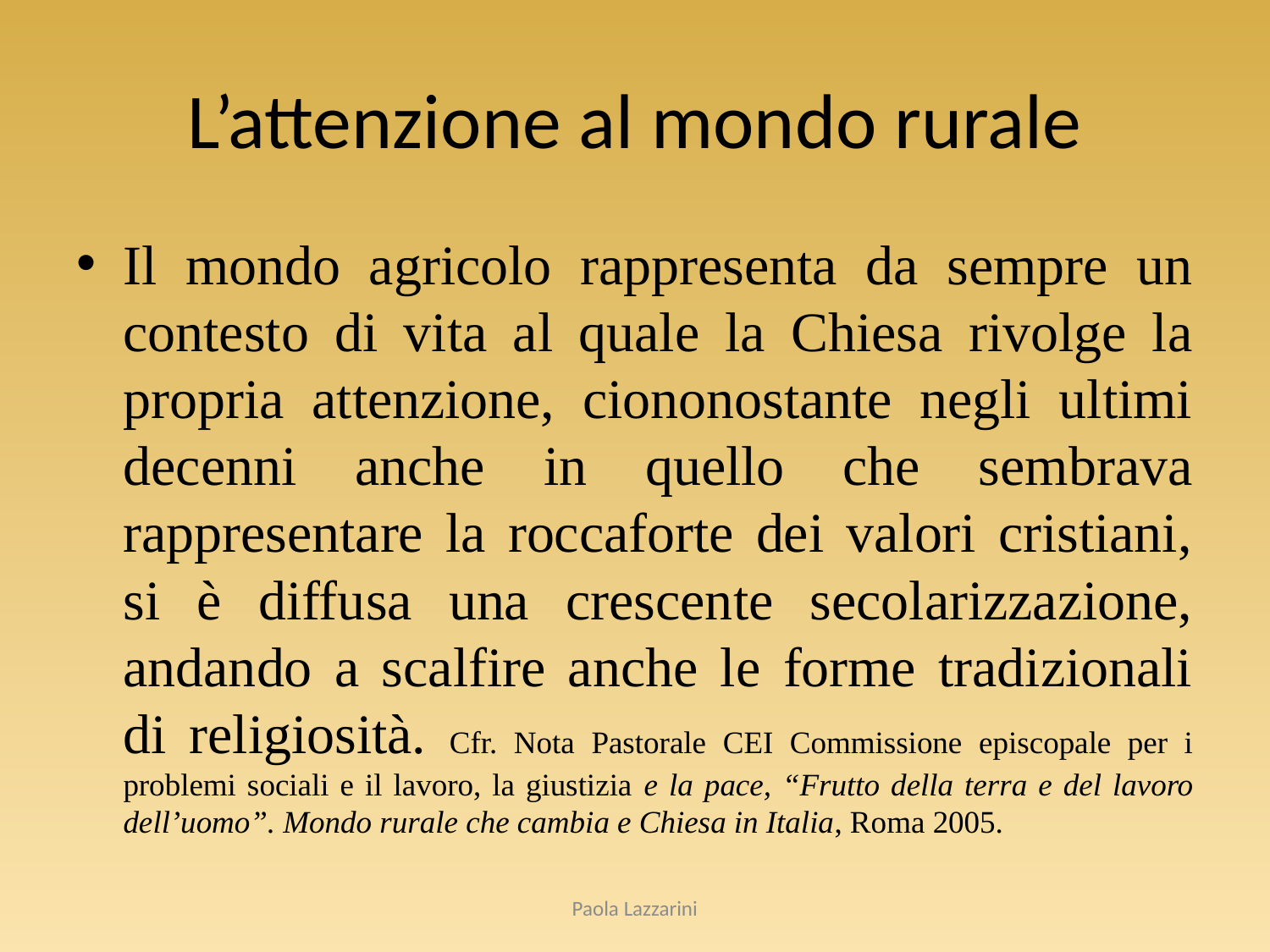

# L’attenzione al mondo rurale
Il mondo agricolo rappresenta da sempre un contesto di vita al quale la Chiesa rivolge la propria attenzione, ciononostante negli ultimi decenni anche in quello che sembrava rappresentare la roccaforte dei valori cristiani, si è diffusa una crescente secolarizzazione, andando a scalfire anche le forme tradizionali di religiosità. Cfr. Nota Pastorale CEI Commissione episcopale per i problemi sociali e il lavoro, la giustizia e la pace, “Frutto della terra e del lavoro dell’uomo”. Mondo rurale che cambia e Chiesa in Italia, Roma 2005.

Paola Lazzarini